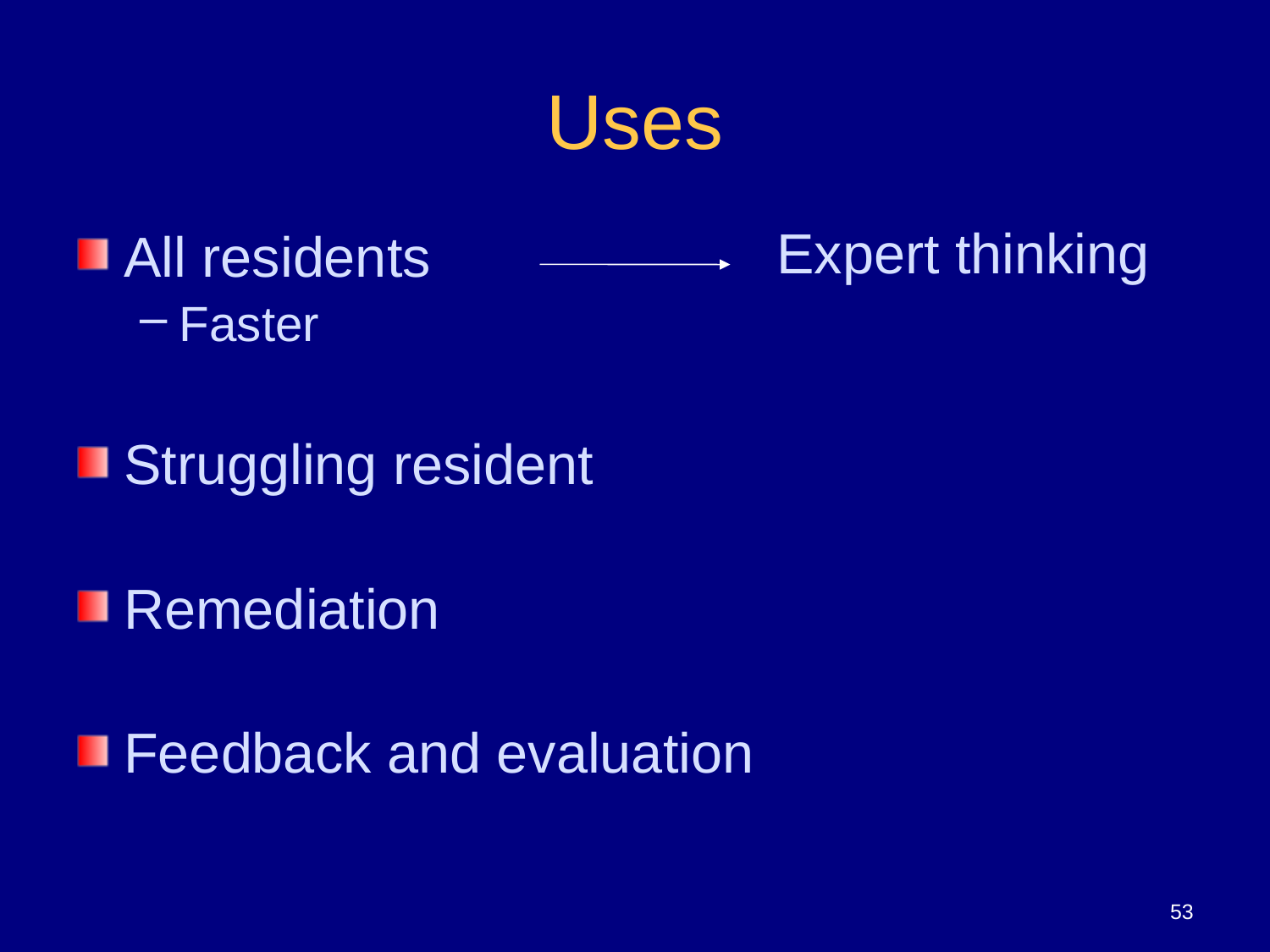

# Uses
Expert thinking
All residents
Faster

Struggling resident

Remediation

Feedback and evaluation

53